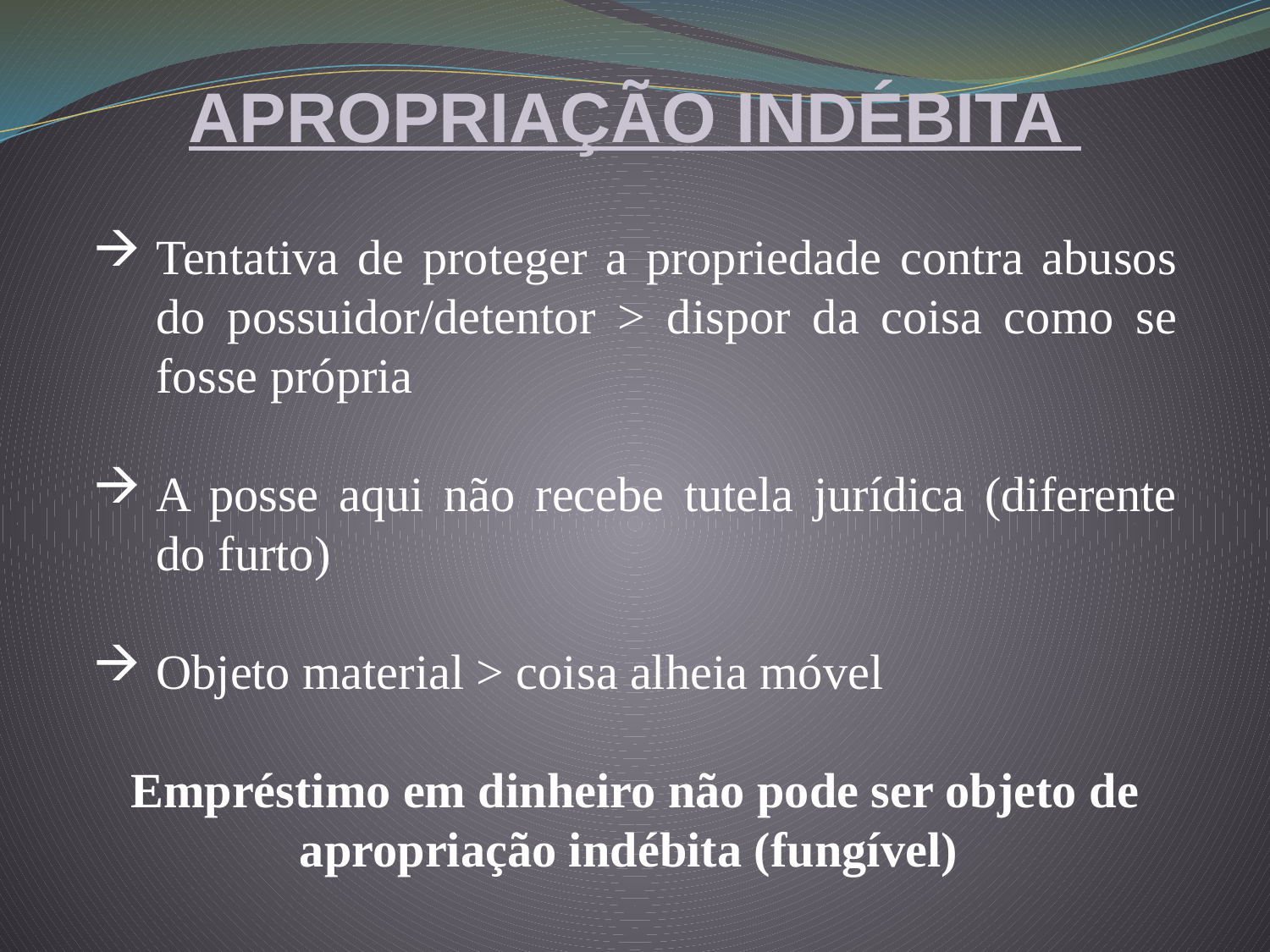

APROPRIAÇÃO INDÉBITA

Tentativa de proteger a propriedade contra abusos do possuidor/detentor > dispor da coisa como se fosse própria

A posse aqui não recebe tutela jurídica (diferente do furto)

Objeto material > coisa alheia móvel

Empréstimo em dinheiro não pode ser objeto de apropriação indébita (fungível)